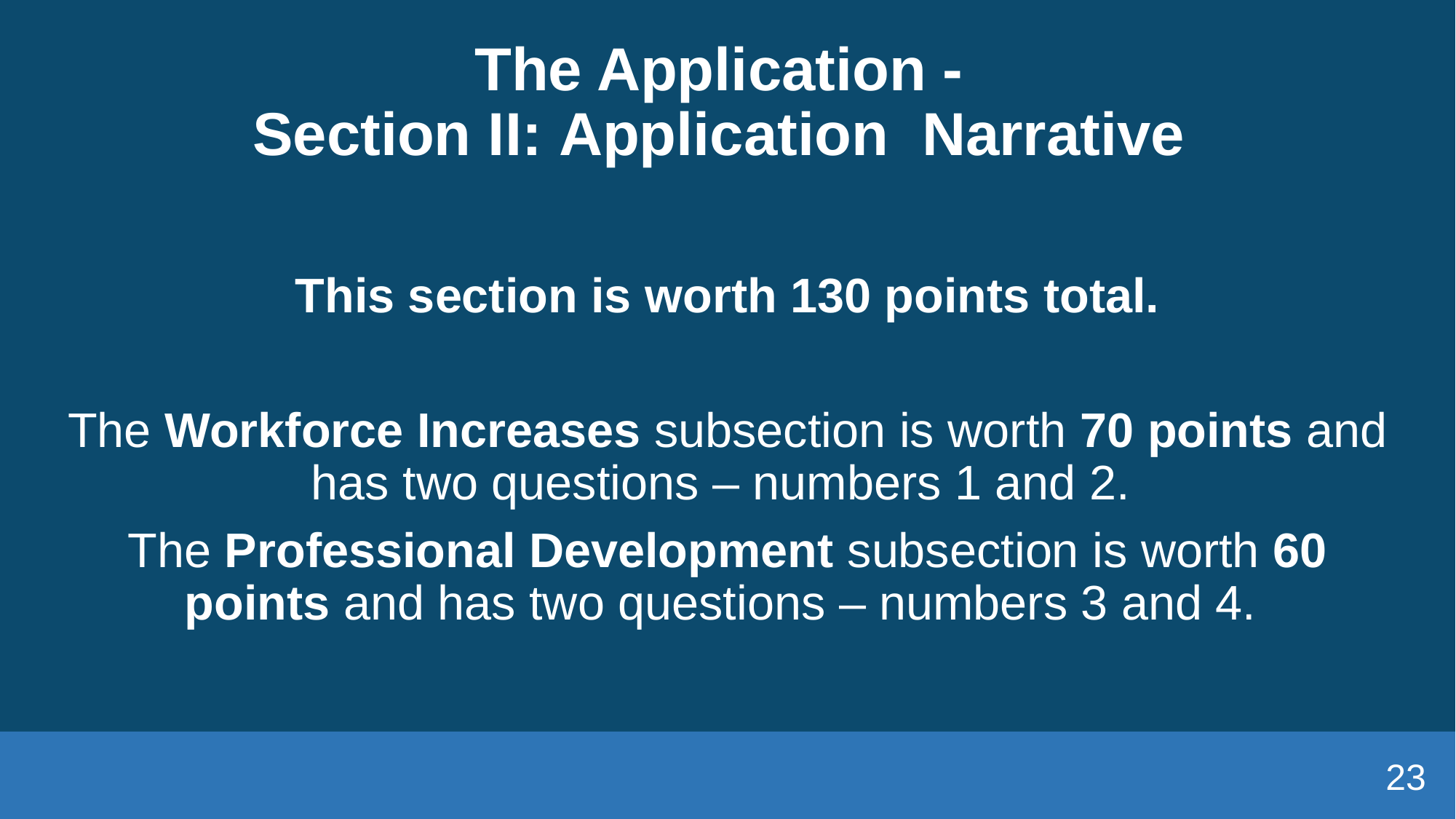

# The Application -  Section II: Application  Narrative
This section is worth 130 points total.

The Workforce Increases subsection is worth 70 points and has two questions – numbers 1 and 2.
The Professional Development subsection is worth 60 points and has two questions – numbers 3 and 4.

23